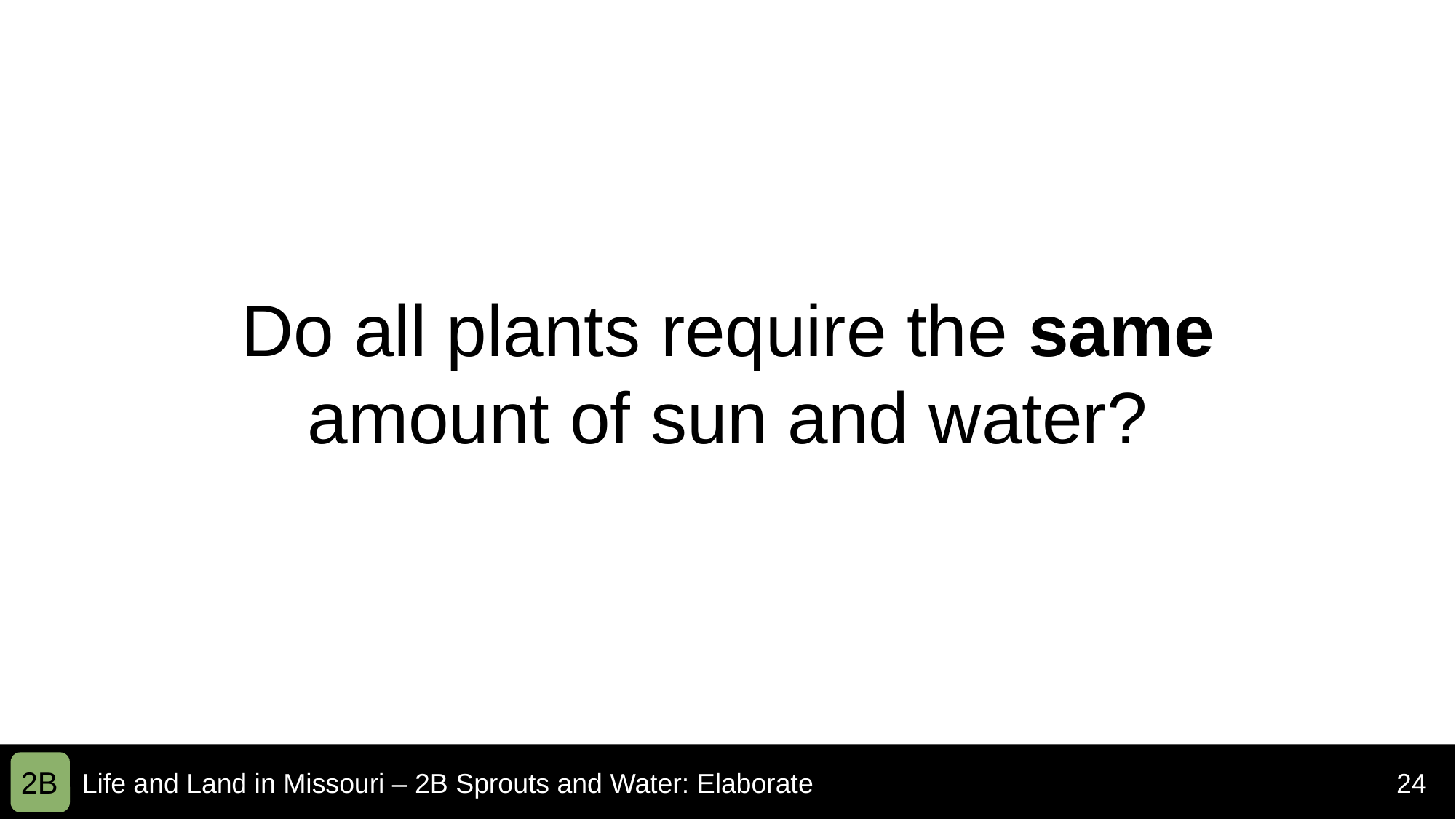

Do all plants require the same amount of sun and water?

2B
Life and Land in Missouri – 2B Sprouts and Water: Elaborate
24